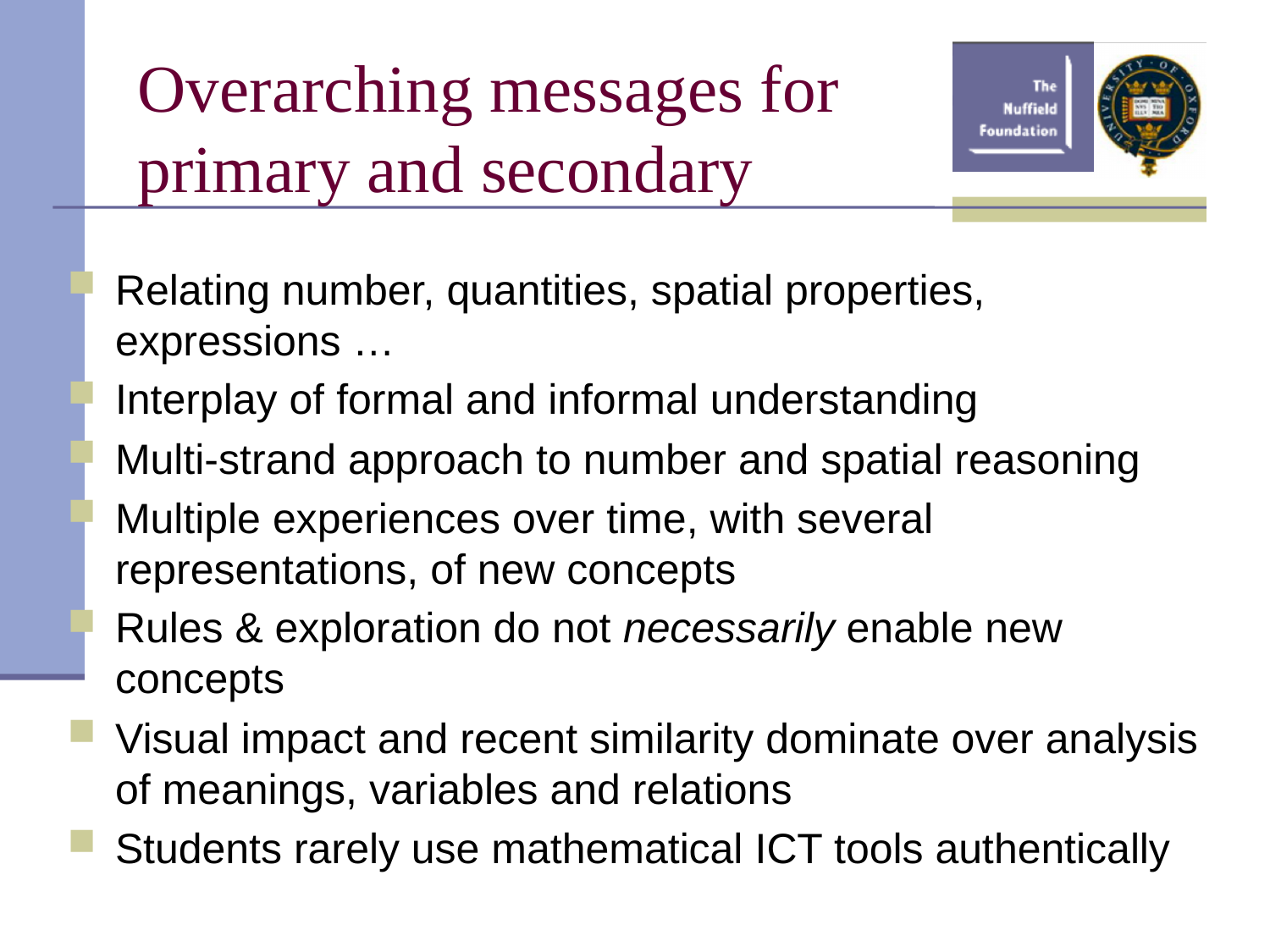

Overarching messages for
primary and secondary
Relating number, quantities, spatial properties, expressions …
Interplay of formal and informal understanding
Multi-strand approach to number and spatial reasoning
Multiple experiences over time, with several representations, of new concepts
Rules & exploration do not necessarily enable new concepts
Visual impact and recent similarity dominate over analysis of meanings, variables and relations
Students rarely use mathematical ICT tools authentically